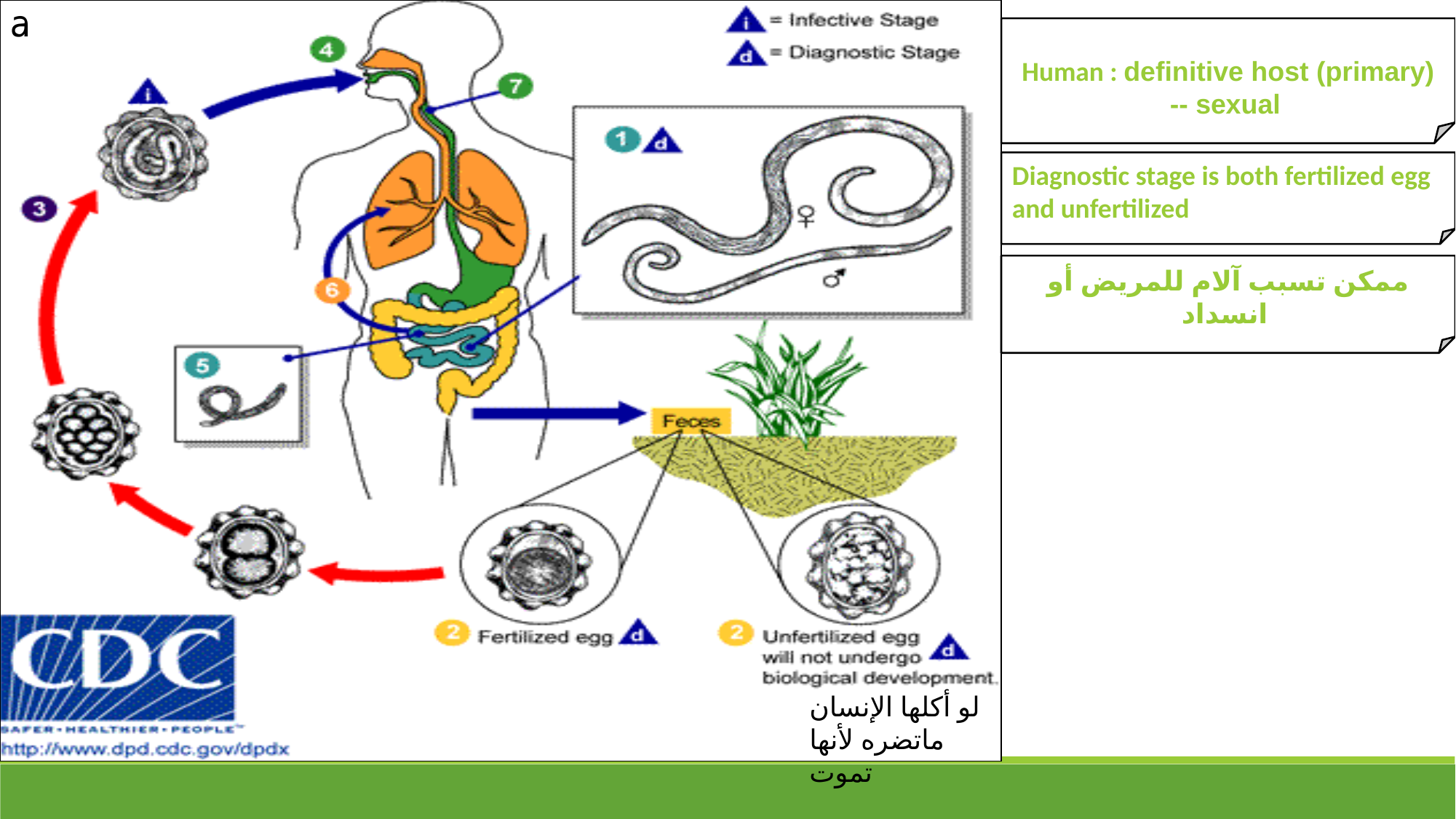

a

Human : definitive host (primary) -- sexual
Diagnostic stage is both fertilized egg and unfertilized
ممكن تسبب آلام للمريض أو انسداد
لو أكلها الإنسان ماتضره لأنها تموت